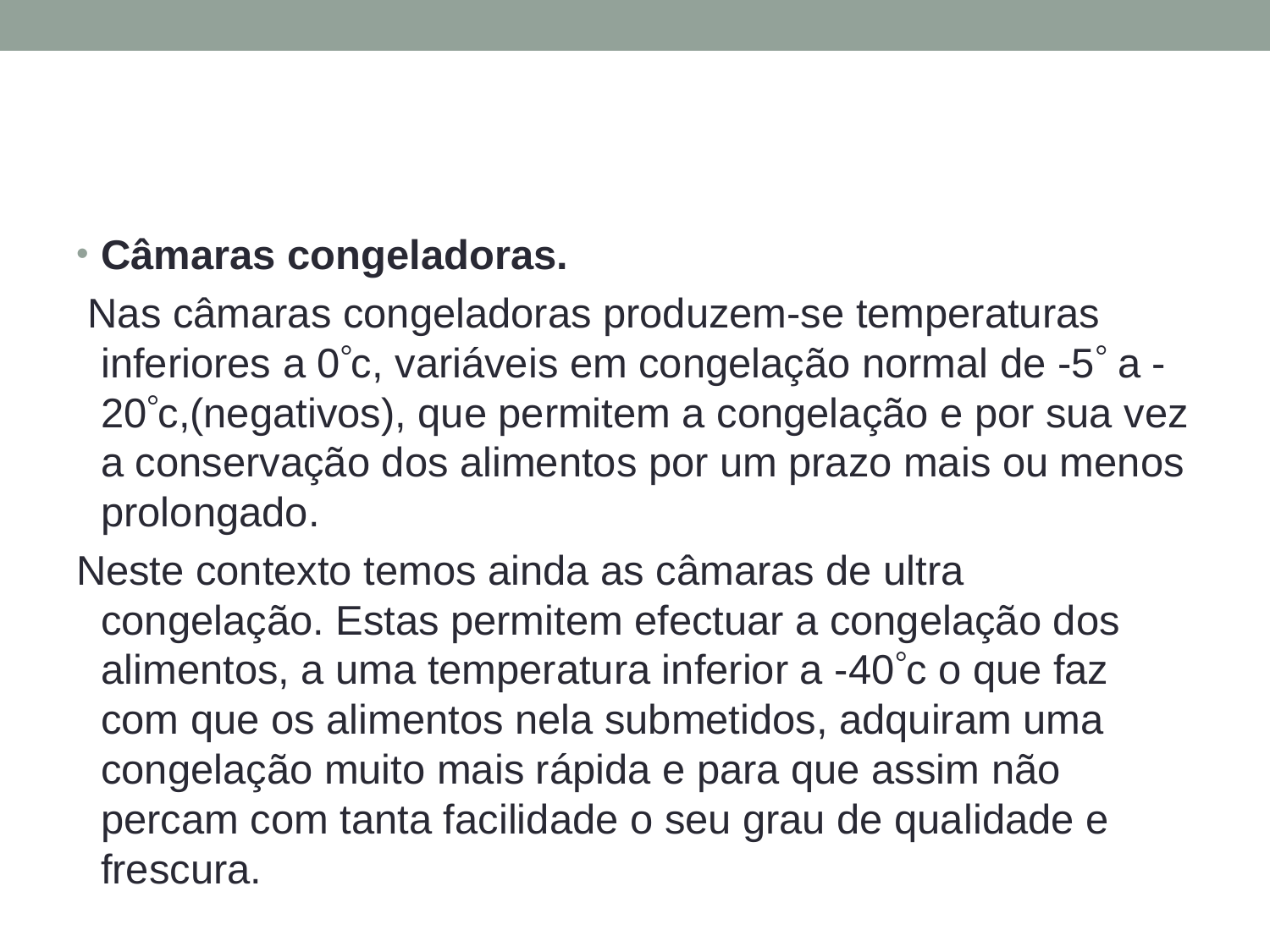

#
Câmaras congeladoras.
 Nas câmaras congeladoras produzem-se temperaturas inferiores a 0°c, variáveis em congelação normal de -5° a -20°c,(negativos), que permitem a congelação e por sua vez a conservação dos alimentos por um prazo mais ou menos prolongado.
Neste contexto temos ainda as câmaras de ultra congelação. Estas permitem efectuar a congelação dos alimentos, a uma temperatura inferior a -40°c o que faz com que os alimentos nela submetidos, adquiram uma congelação muito mais rápida e para que assim não percam com tanta facilidade o seu grau de qualidade e frescura.